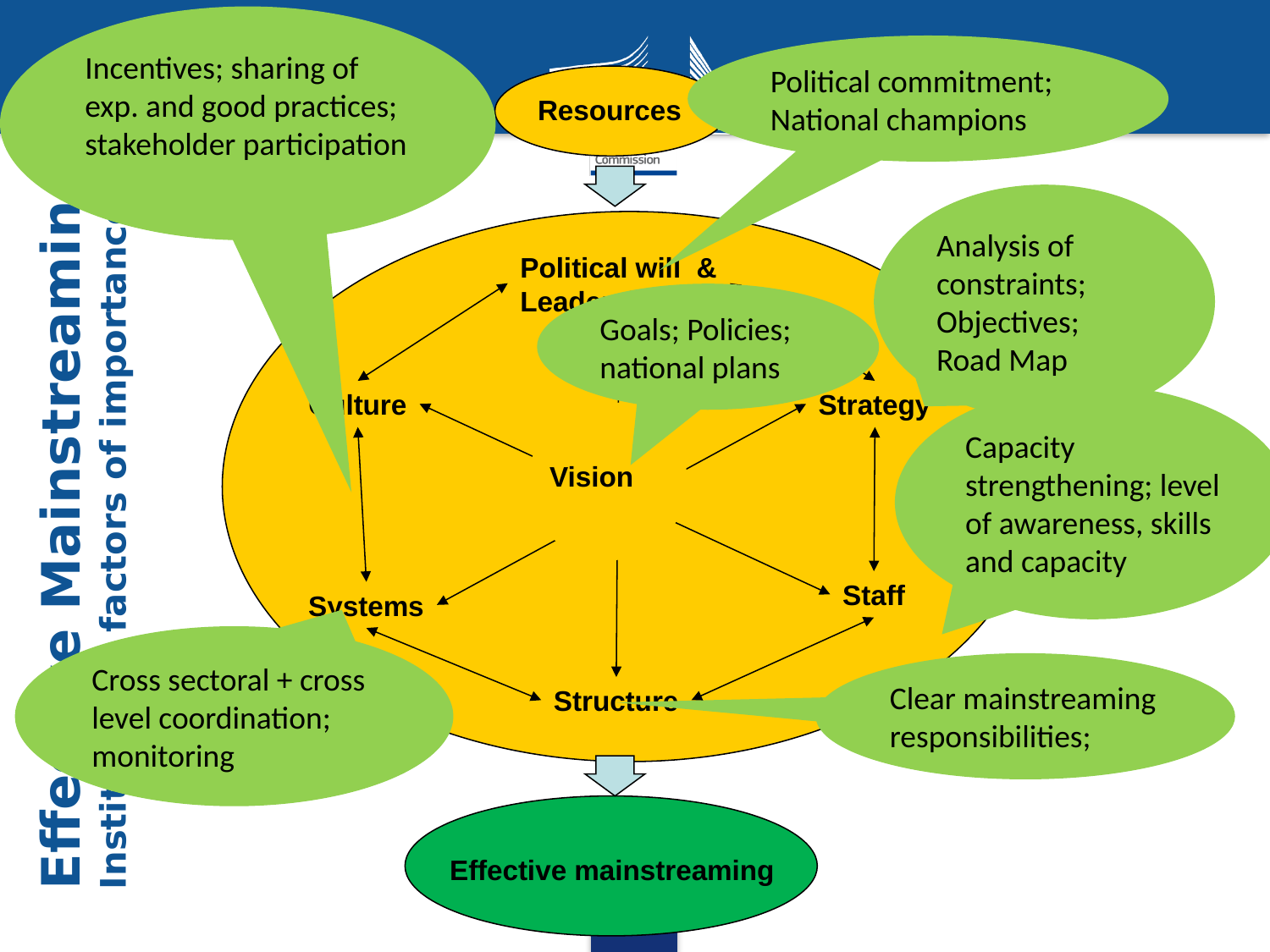

Incentives; sharing of exp. and good practices;
stakeholder participation
Political commitment; National champions

Resources

Analysis of constraints; Objectives;
Road Map

# Effective Mainstreaming Institutional factors of importance
Political will  &
Leadership
Goals; Policies; national plans
Culture
Strategy
Capacity strengthening; level of awareness, skills and capacity

Vision
Staff
Systems
Cross sectoral + cross level coordination; monitoring
Clear mainstreaming responsibilities;
Structure

Effective mainstreaming
Political, Environmental,
Economical and Social Factors